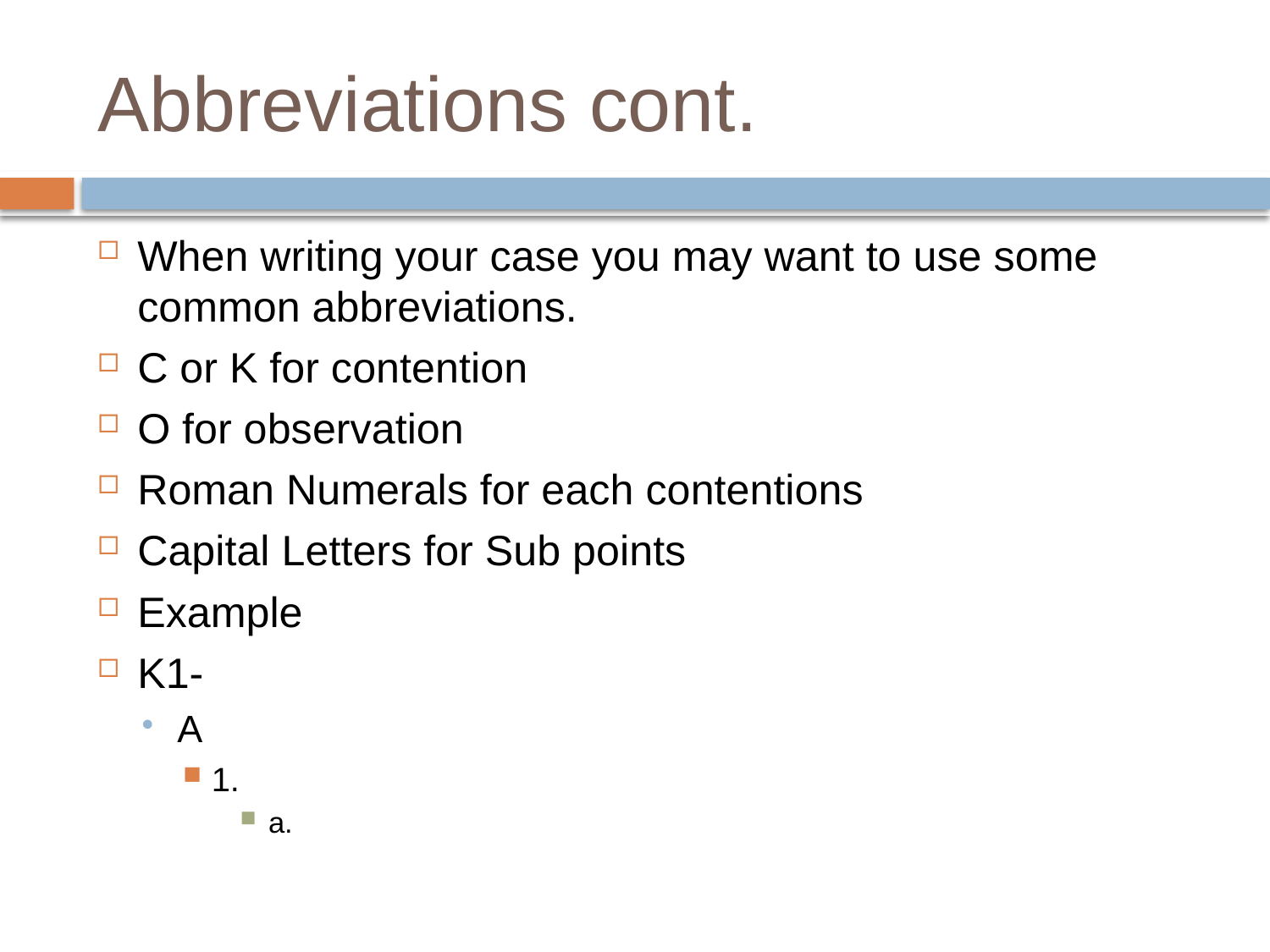

# Abbreviations cont.
When writing your case you may want to use some common abbreviations.
C or K for contention
O for observation
Roman Numerals for each contentions
Capital Letters for Sub points
Example
K1-
A
1.
a.